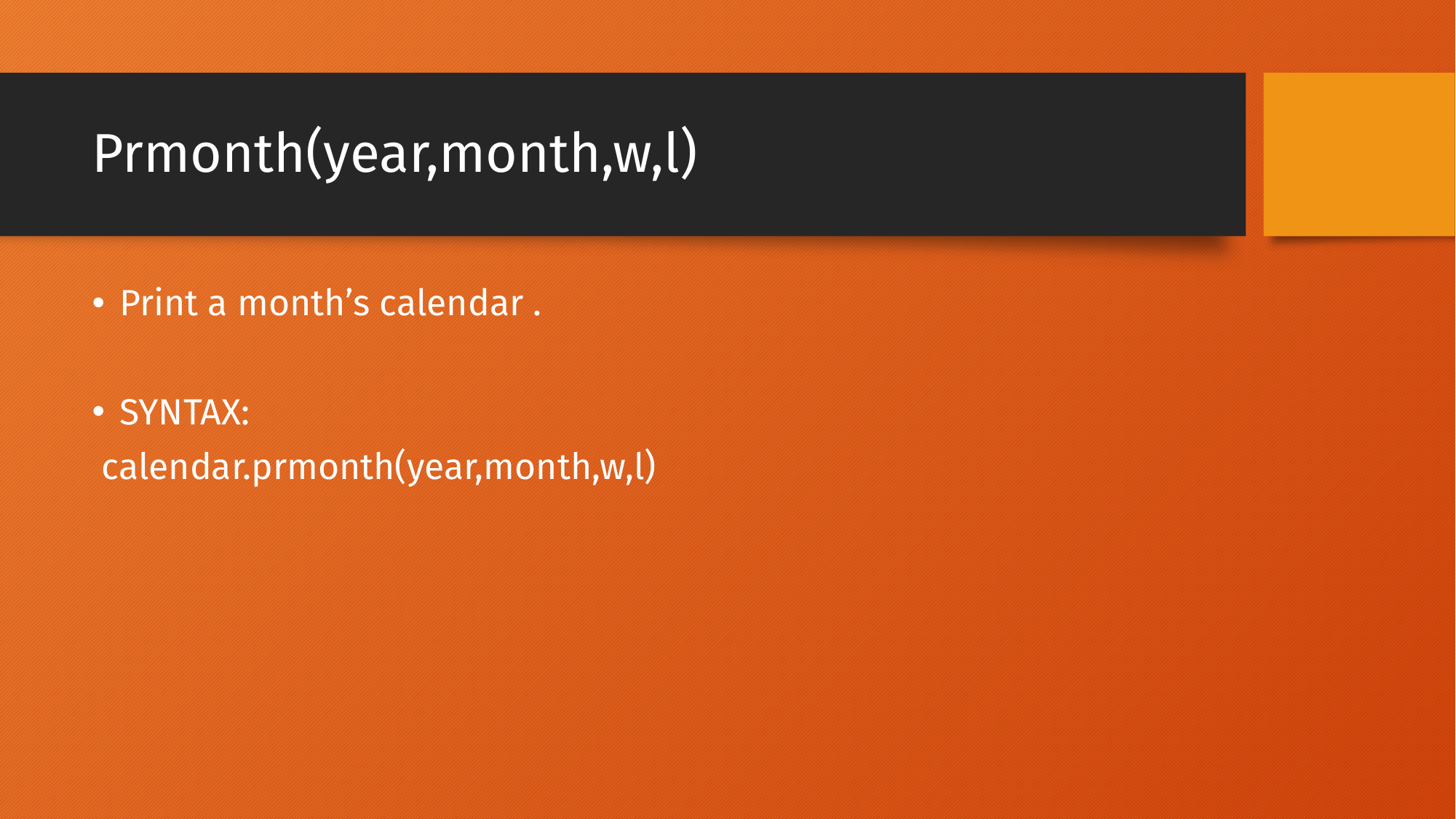

# Prmonth(year,month,w,l)
Print a month’s calendar .

SYNTAX:
 calendar.prmonth(year,month,w,l)